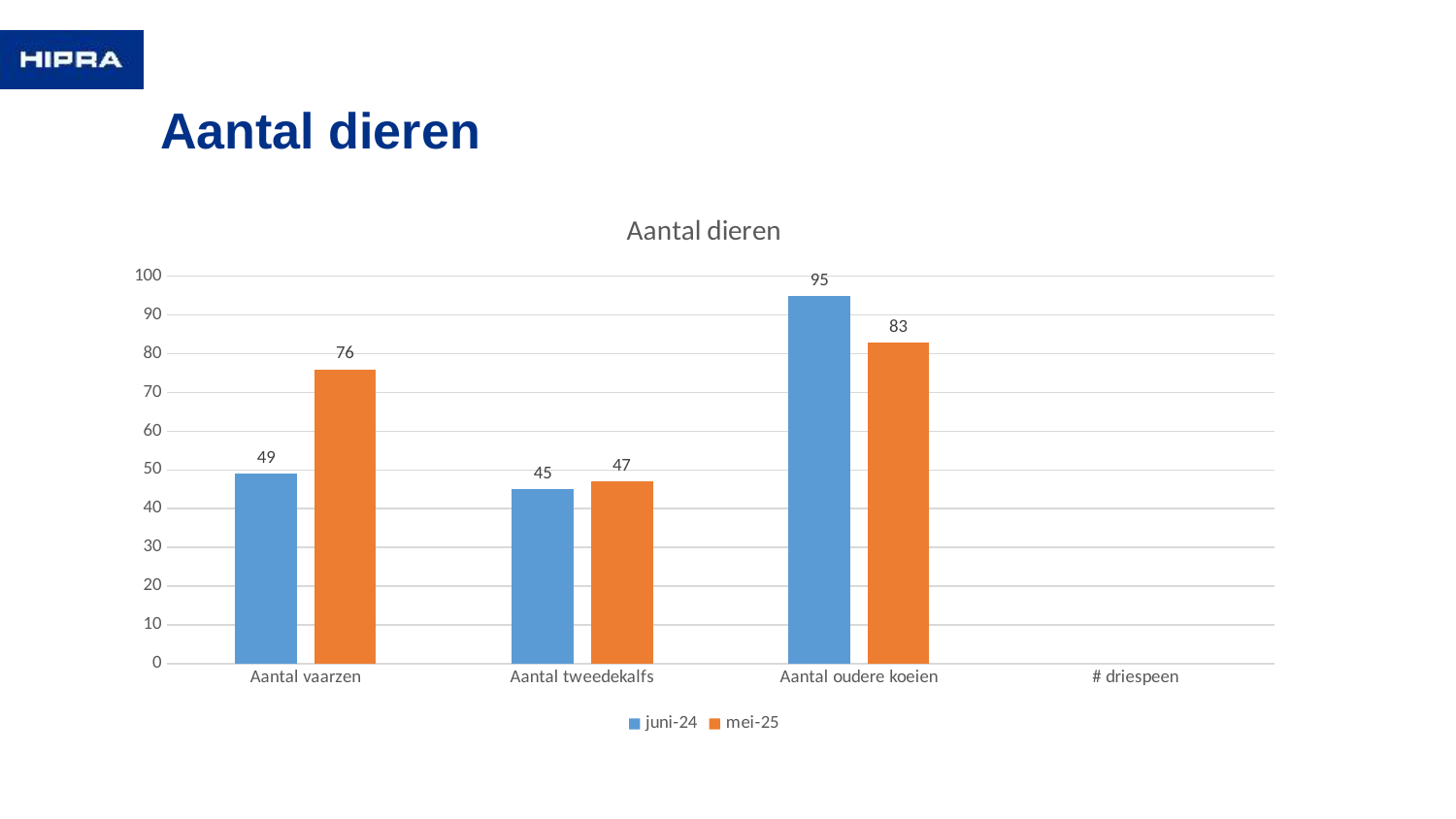

# Aantal dieren

### Chart: Aantal dieren

| Category | juni-24 | mei-25 |
|---|---|---|
| Aantal vaarzen | 49.0 | 76.0 |
| Aantal tweedekalfs | 45.0 | 47.0 |
| Aantal oudere koeien | 95.0 | 83.0 |
| # driespeen | None | None |